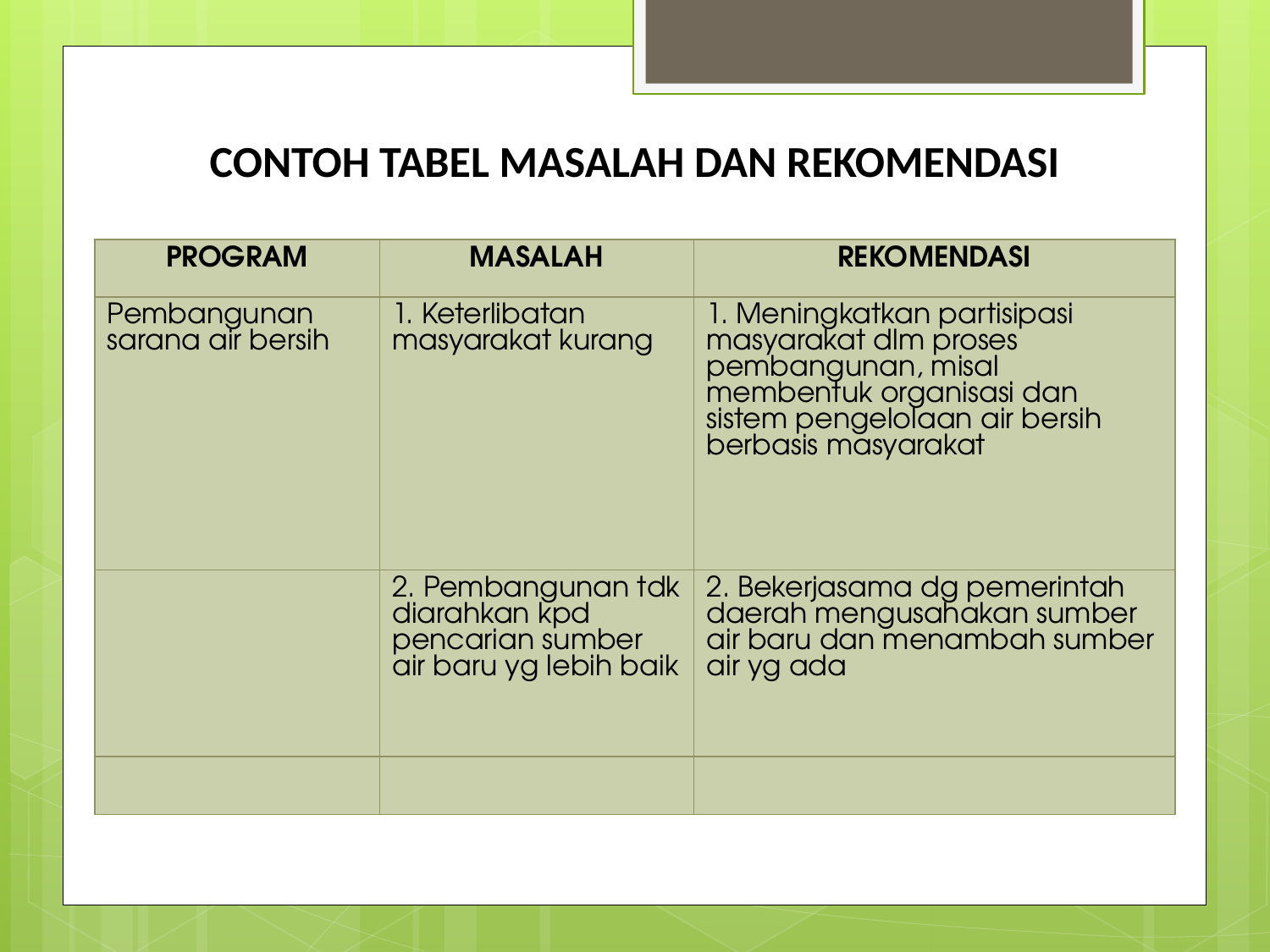

CONTOH TABEL MASALAH DAN REKOMENDASI
| PROGRAM | MASALAH | REKOMENDASI |
| --- | --- | --- |
| Pembangunan sarana air bersih | 1. Keterlibatan masyarakat kurang | 1. Meningkatkan partisipasi masyarakat dlm proses pembangunan, misal membentuk organisasi dan sistem pengelolaan air bersih berbasis masyarakat |
|  | 2. Pembangunan tdk diarahkan kpd pencarian sumber air baru yg lebih baik | 2. Bekerjasama dg pemerintah daerah mengusahakan sumber air baru dan menambah sumber air yg ada |
|  |  |  |